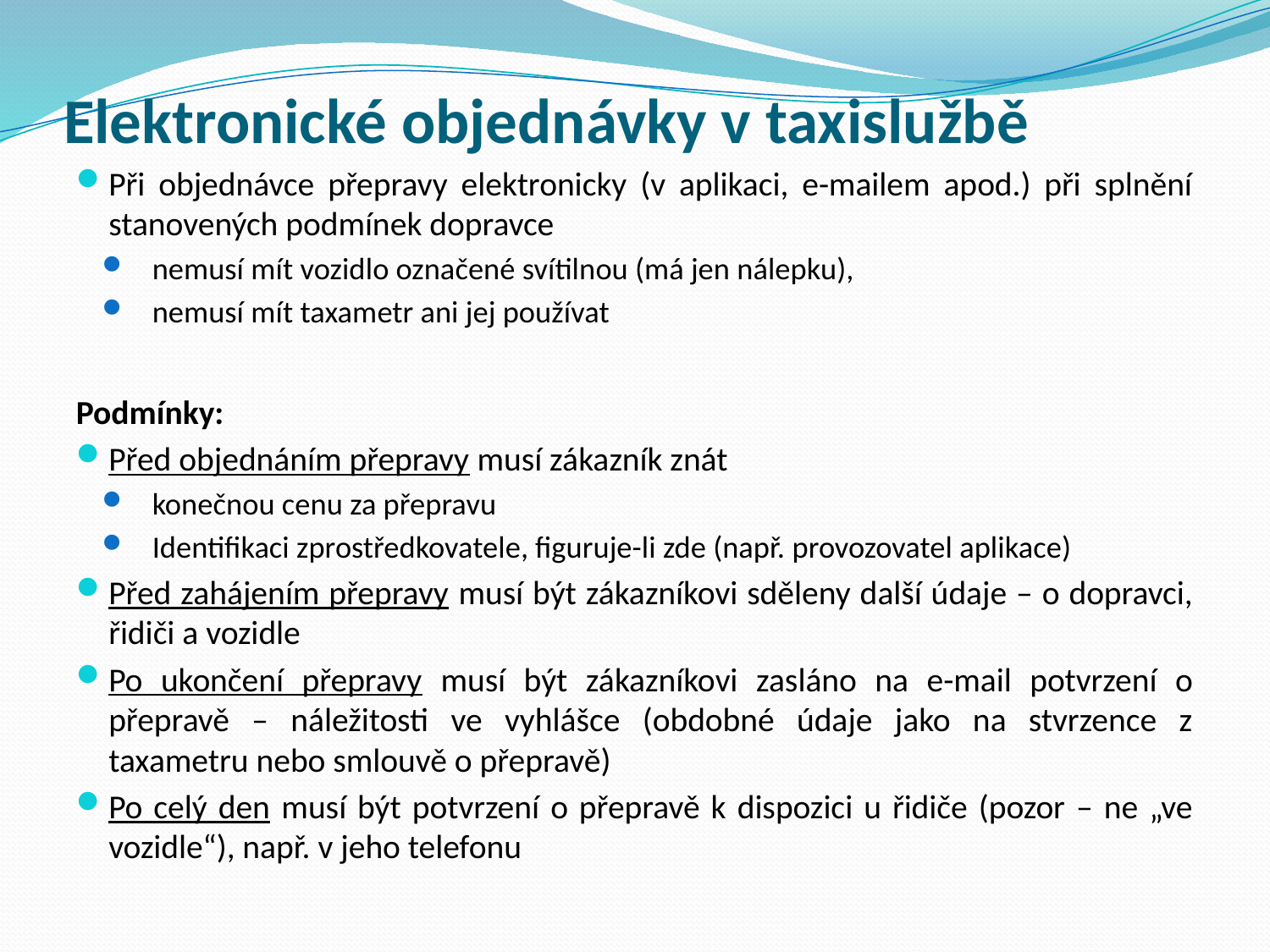

# Elektronické objednávky v taxislužbě
Při objednávce přepravy elektronicky (v aplikaci, e-mailem apod.) při splnění stanovených podmínek dopravce
nemusí mít vozidlo označené svítilnou (má jen nálepku),
nemusí mít taxametr ani jej používat

Podmínky:
Před objednáním přepravy musí zákazník znát
konečnou cenu za přepravu
Identifikaci zprostředkovatele, figuruje-li zde (např. provozovatel aplikace)
Před zahájením přepravy musí být zákazníkovi sděleny další údaje – o dopravci, řidiči a vozidle
Po ukončení přepravy musí být zákazníkovi zasláno na e-mail potvrzení o přepravě – náležitosti ve vyhlášce (obdobné údaje jako na stvrzence z taxametru nebo smlouvě o přepravě)
Po celý den musí být potvrzení o přepravě k dispozici u řidiče (pozor – ne „ve vozidle“), např. v jeho telefonu